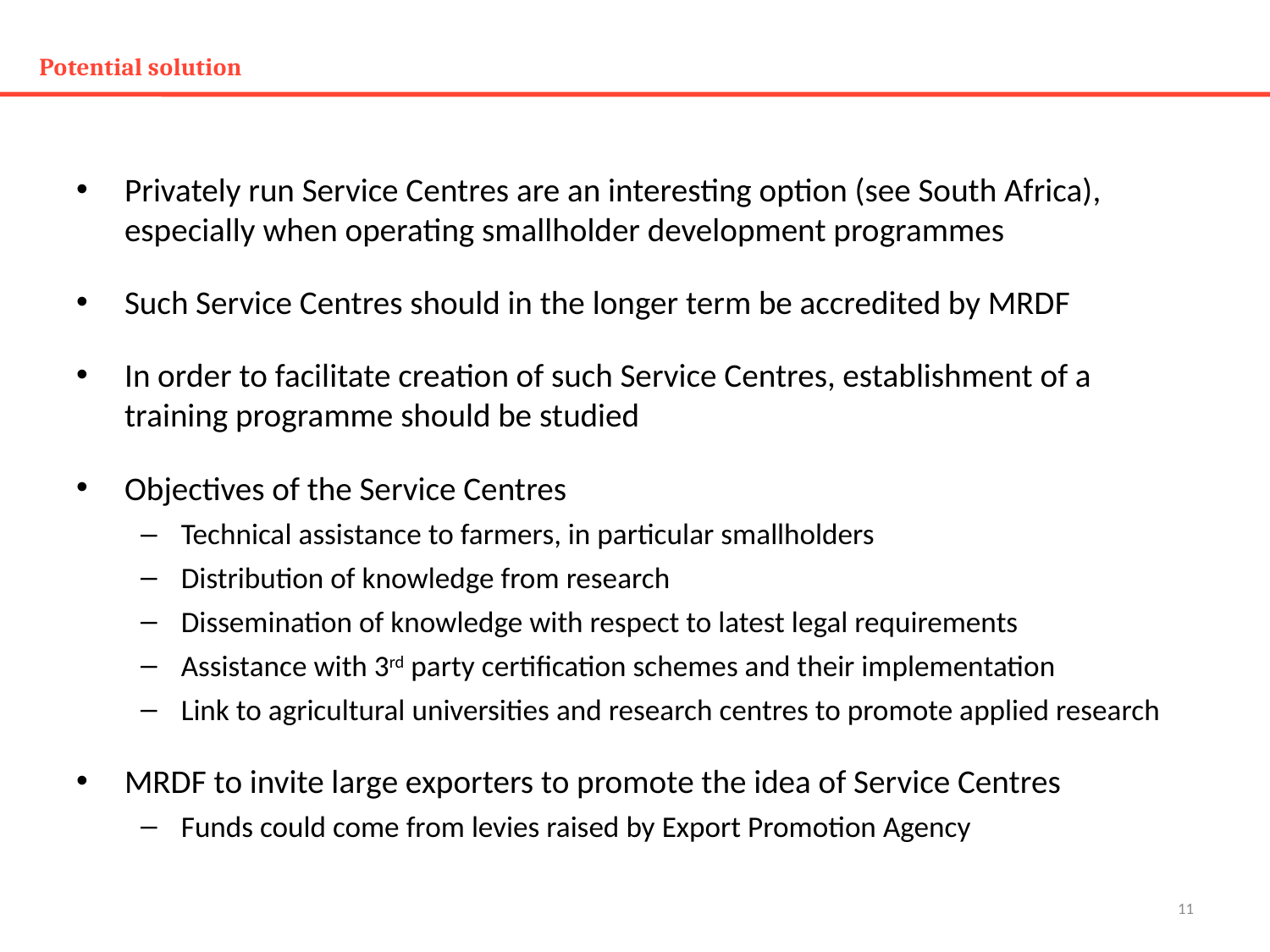

# Potential solution
Privately run Service Centres are an interesting option (see South Africa), especially when operating smallholder development programmes
Such Service Centres should in the longer term be accredited by MRDF
In order to facilitate creation of such Service Centres, establishment of a training programme should be studied
Objectives of the Service Centres
Technical assistance to farmers, in particular smallholders
Distribution of knowledge from research
Dissemination of knowledge with respect to latest legal requirements
Assistance with 3rd party certification schemes and their implementation
Link to agricultural universities and research centres to promote applied research
MRDF to invite large exporters to promote the idea of Service Centres
Funds could come from levies raised by Export Promotion Agency
11